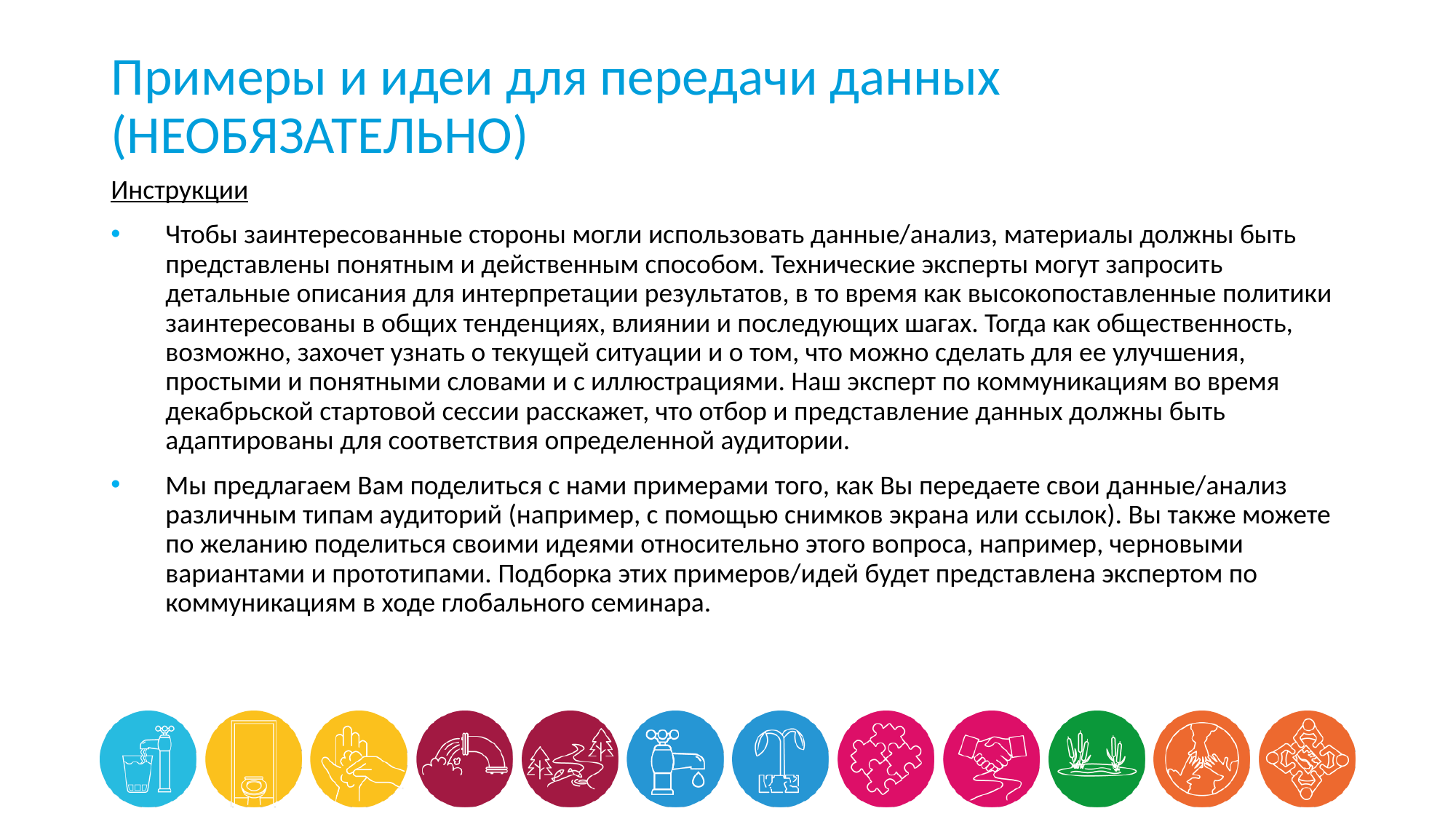

# Примеры и идеи для передачи данных (НЕОБЯЗАТЕЛЬНО)
Инструкции
Чтобы заинтересованные стороны могли использовать данные/анализ, материалы должны быть представлены понятным и действенным способом. Технические эксперты могут запросить детальные описания для интерпретации результатов, в то время как высокопоставленные политики заинтересованы в общих тенденциях, влиянии и последующих шагах. Тогда как общественность, возможно, захочет узнать о текущей ситуации и о том, что можно сделать для ее улучшения, простыми и понятными словами и с иллюстрациями. Наш эксперт по коммуникациям во время декабрьской стартовой сессии расскажет, что отбор и представление данных должны быть адаптированы для соответствия определенной аудитории.
Мы предлагаем Вам поделиться с нами примерами того, как Вы передаете свои данные/анализ различным типам аудиторий (например, с помощью снимков экрана или ссылок). Вы также можете по желанию поделиться своими идеями относительно этого вопроса, например, черновыми вариантами и прототипами. Подборка этих примеров/идей будет представлена экспертом по коммуникациям в ходе глобального семинара.